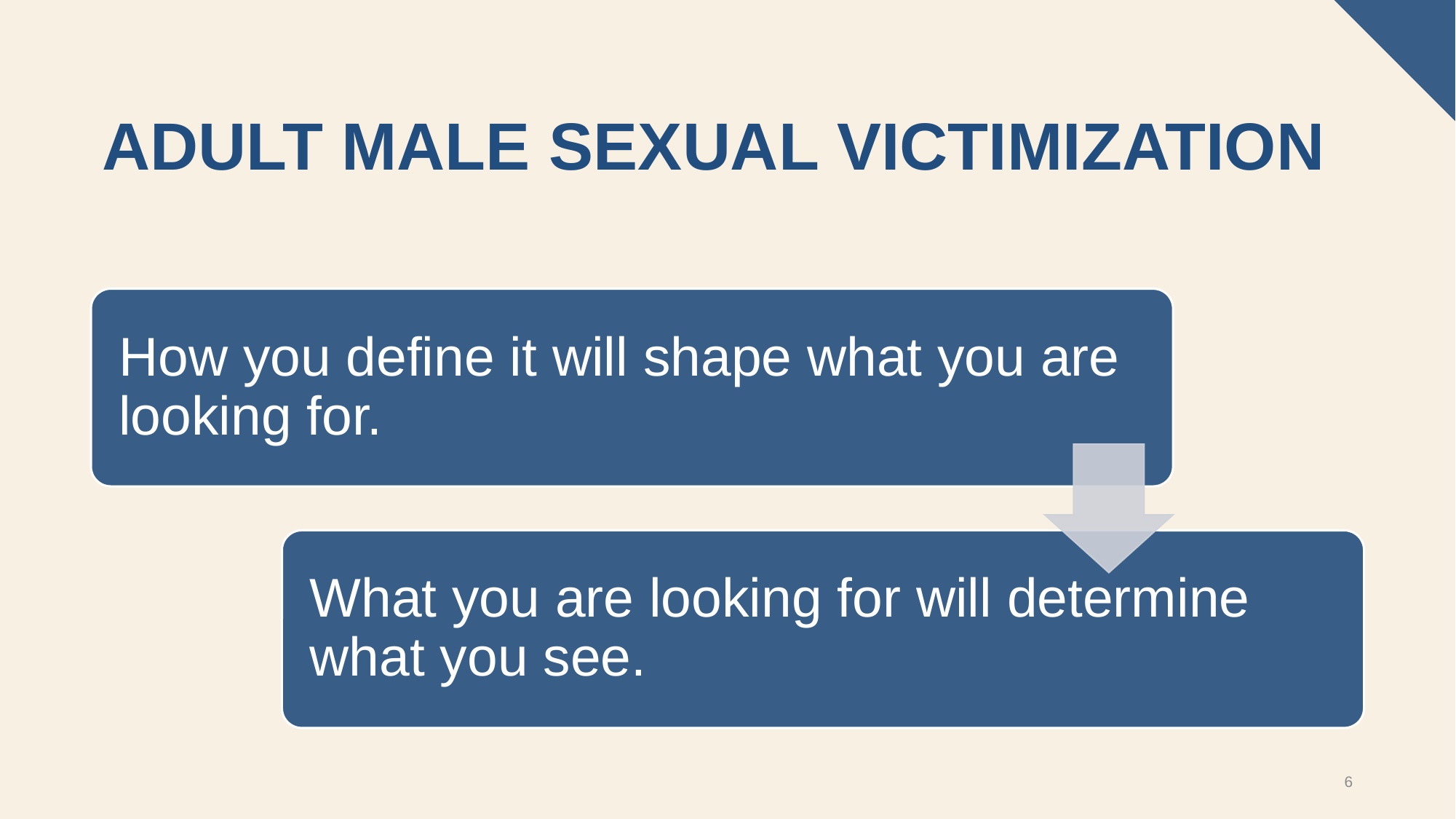

# Adult Male Sexual victimization
How you define it will shape what you are looking for.
What you are looking for will determine what you see.

6